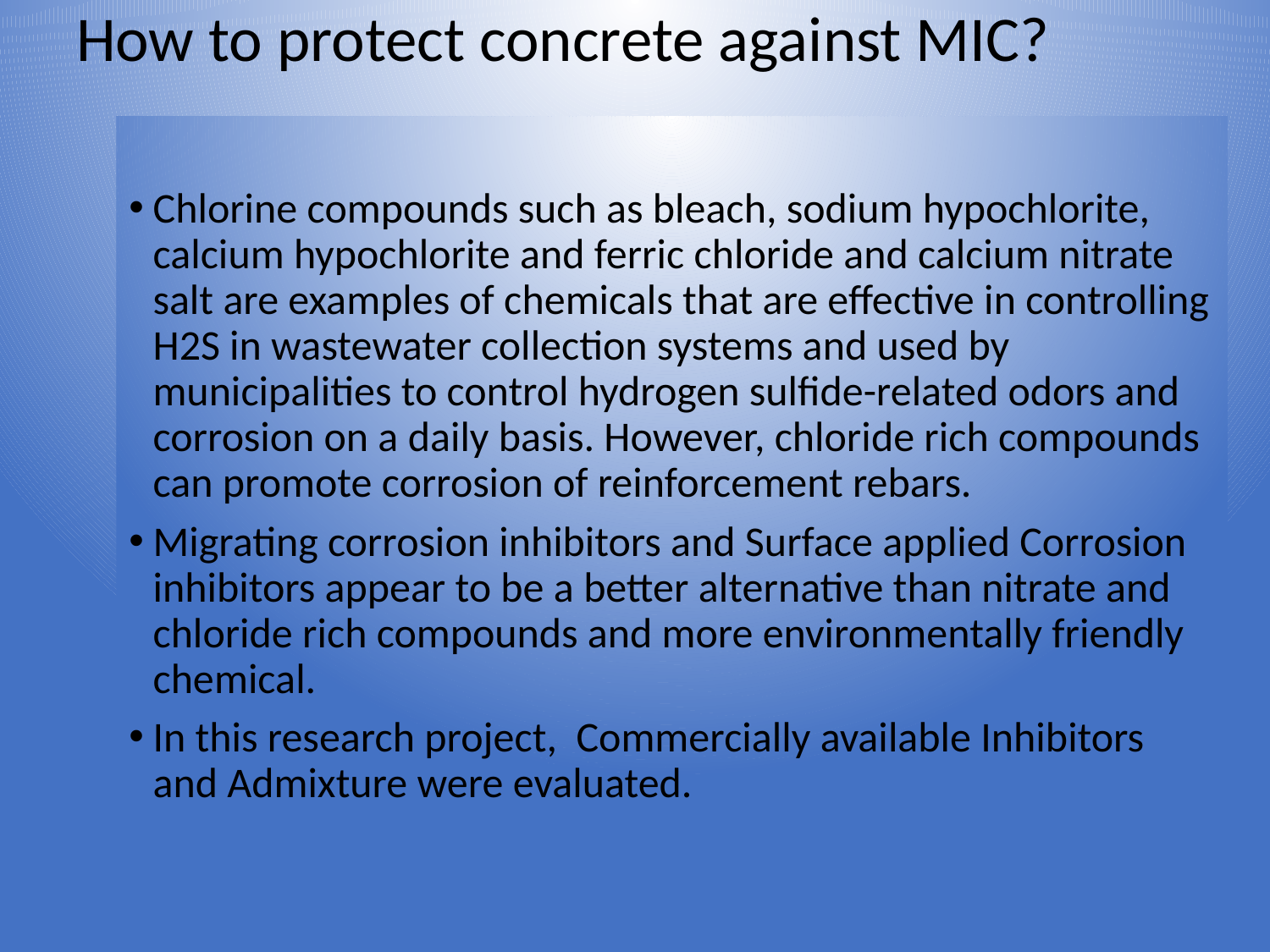

# How to protect concrete against MIC?

Chlorine compounds such as bleach, sodium hypochlorite, calcium hypochlorite and ferric chloride and calcium nitrate salt are examples of chemicals that are effective in controlling H2S in wastewater collection systems and used by municipalities to control hydrogen sulfide-related odors and corrosion on a daily basis. However, chloride rich compounds  can promote corrosion of reinforcement rebars.
Migrating corrosion inhibitors and Surface applied Corrosion inhibitors appear to be a better alternative than nitrate and chloride rich compounds and more environmentally friendly chemical.
In this research project,  Commercially available Inhibitors and Admixture were evaluated.